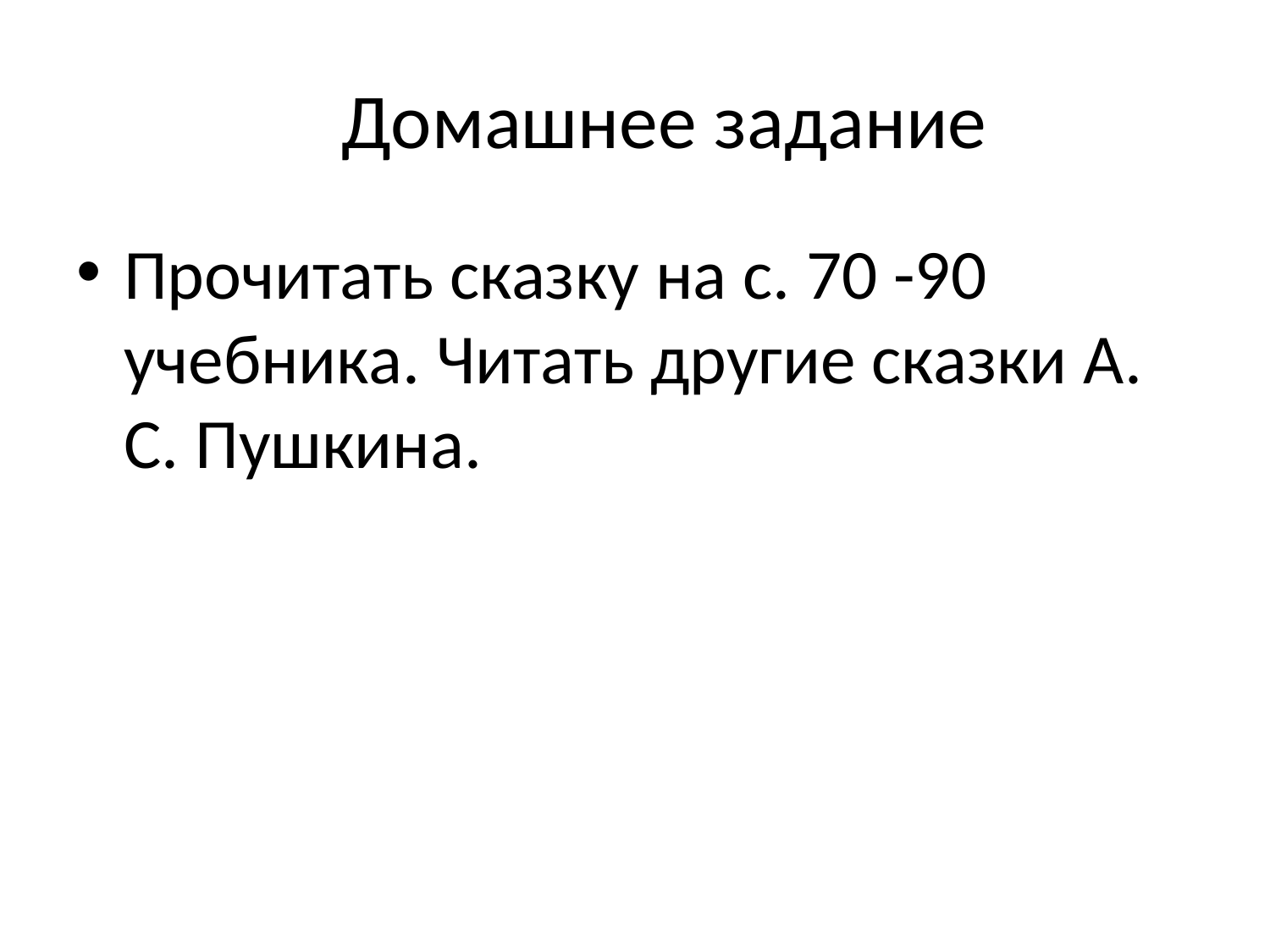

# Домашнее задание
Прочитать сказку на с. 70 -90 учебника. Читать другие сказки А. С. Пушкина.